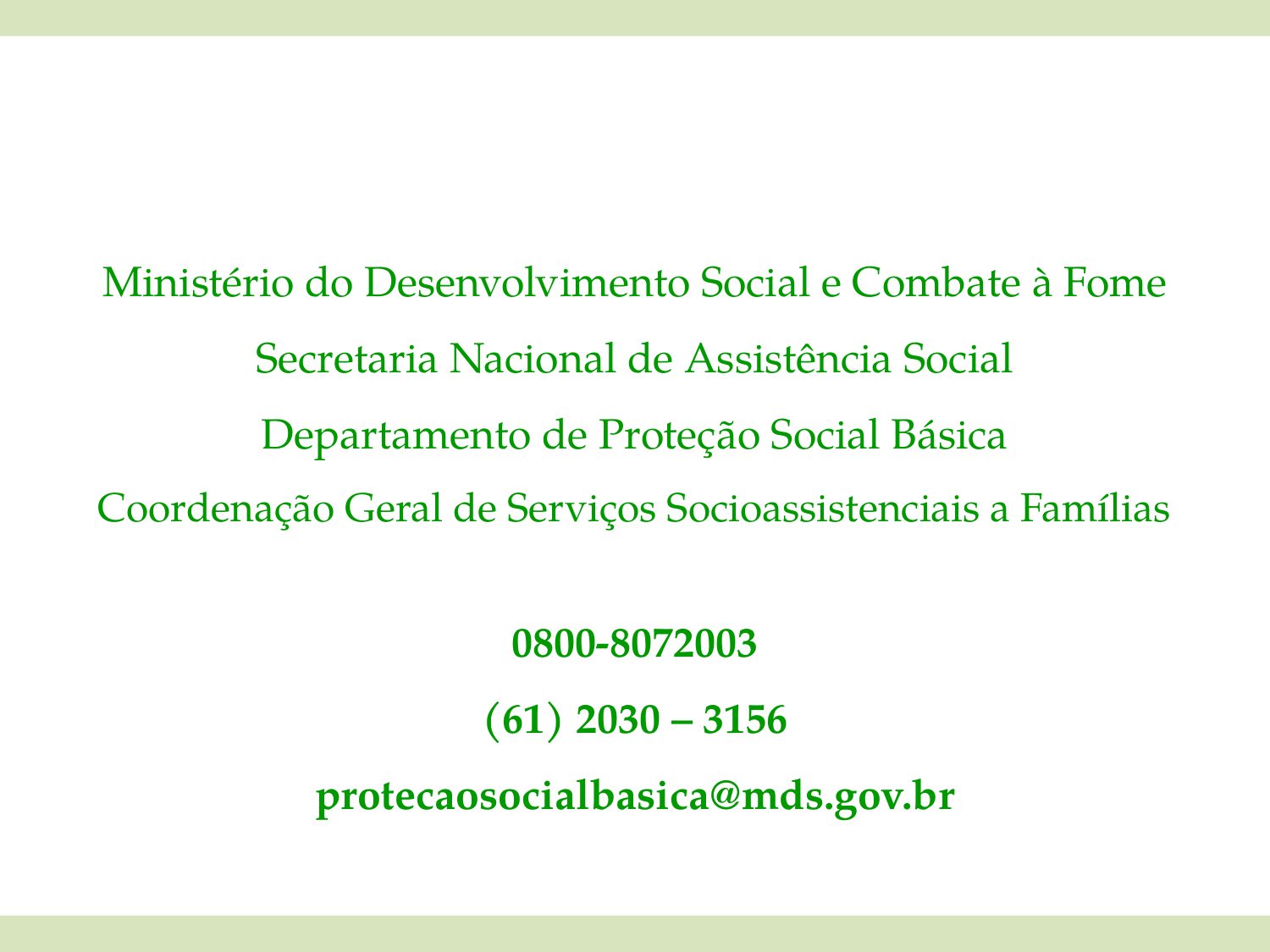

Ministério do Desenvolvimento Social e Combate à Fome
Secretaria Nacional de Assistência Social
Departamento de Proteção Social Básica
Coordenação Geral de Serviços Socioassistenciais a Famílias

0800-8072003
(61) 2030 – 3156
protecaosocialbasica@mds.gov.br